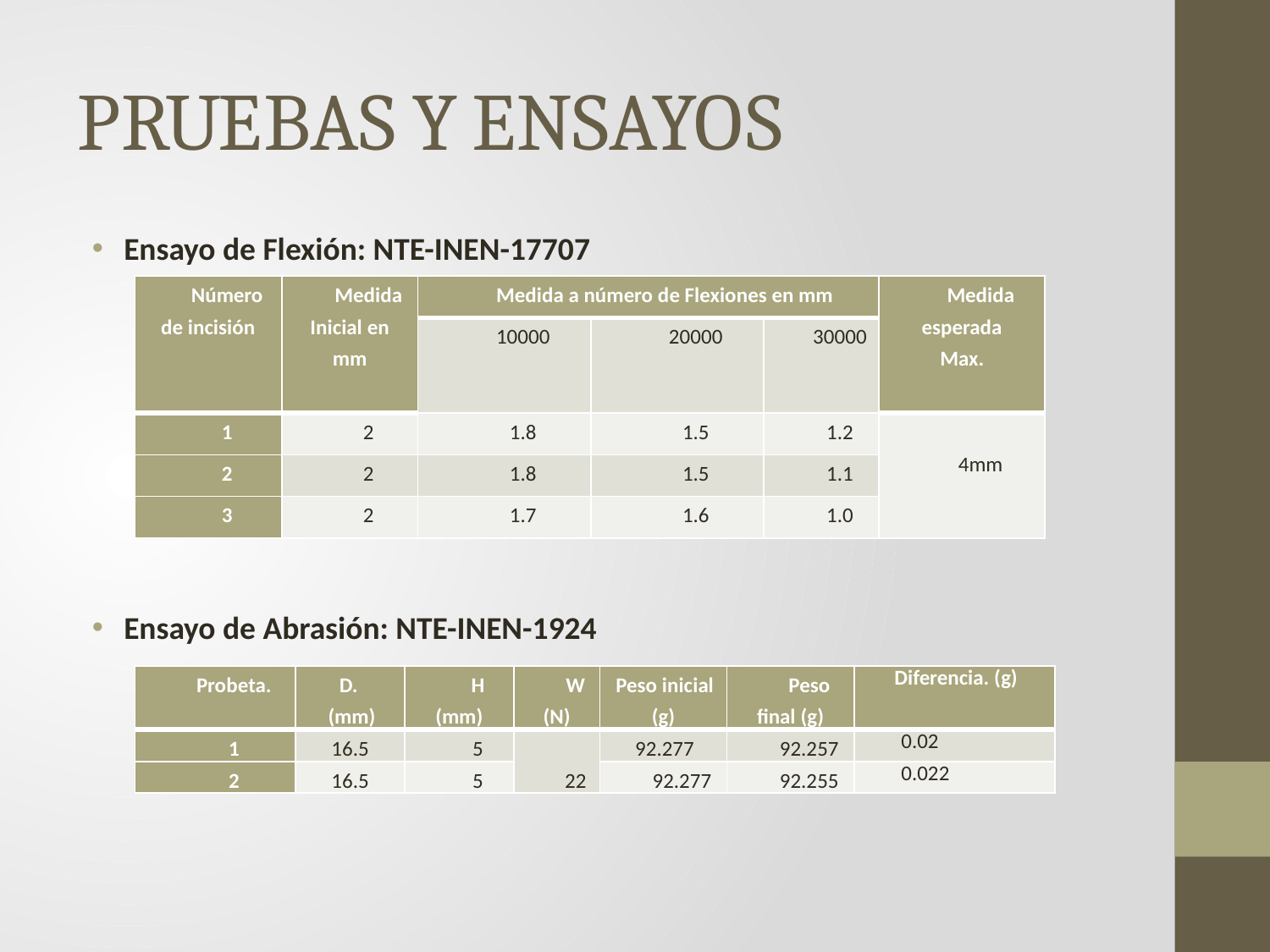

# PRUEBAS Y ENSAYOS
Ensayo de Flexión: NTE-INEN-17707

Ensayo de Abrasión: NTE-INEN-1924

| Número de incisión | Medida Inicial en mm | Medida a número de Flexiones en mm |  |  | Medida esperada Max. |
| --- | --- | --- | --- | --- | --- |
|  |  | 10000 | 20000 | 30000 |  |
| 1 | 2 | 1.8 | 1.5 | 1.2 | 4mm |
| 2 | 2 | 1.8 | 1.5 | 1.1 |  |
| 3 | 2 | 1.7 | 1.6 | 1.0 |  |
| Probeta. | D. (mm) | H (mm) | W (N) | Peso inicial (g) | Peso final (g) | Diferencia. (g) |
| --- | --- | --- | --- | --- | --- | --- |
| 1 | 16.5 | 5 | 22 | 92.277 | 92.257 | 0.02 |
| 2 | 16.5 | 5 |  | 92.277 | 92.255 | 0.022 |